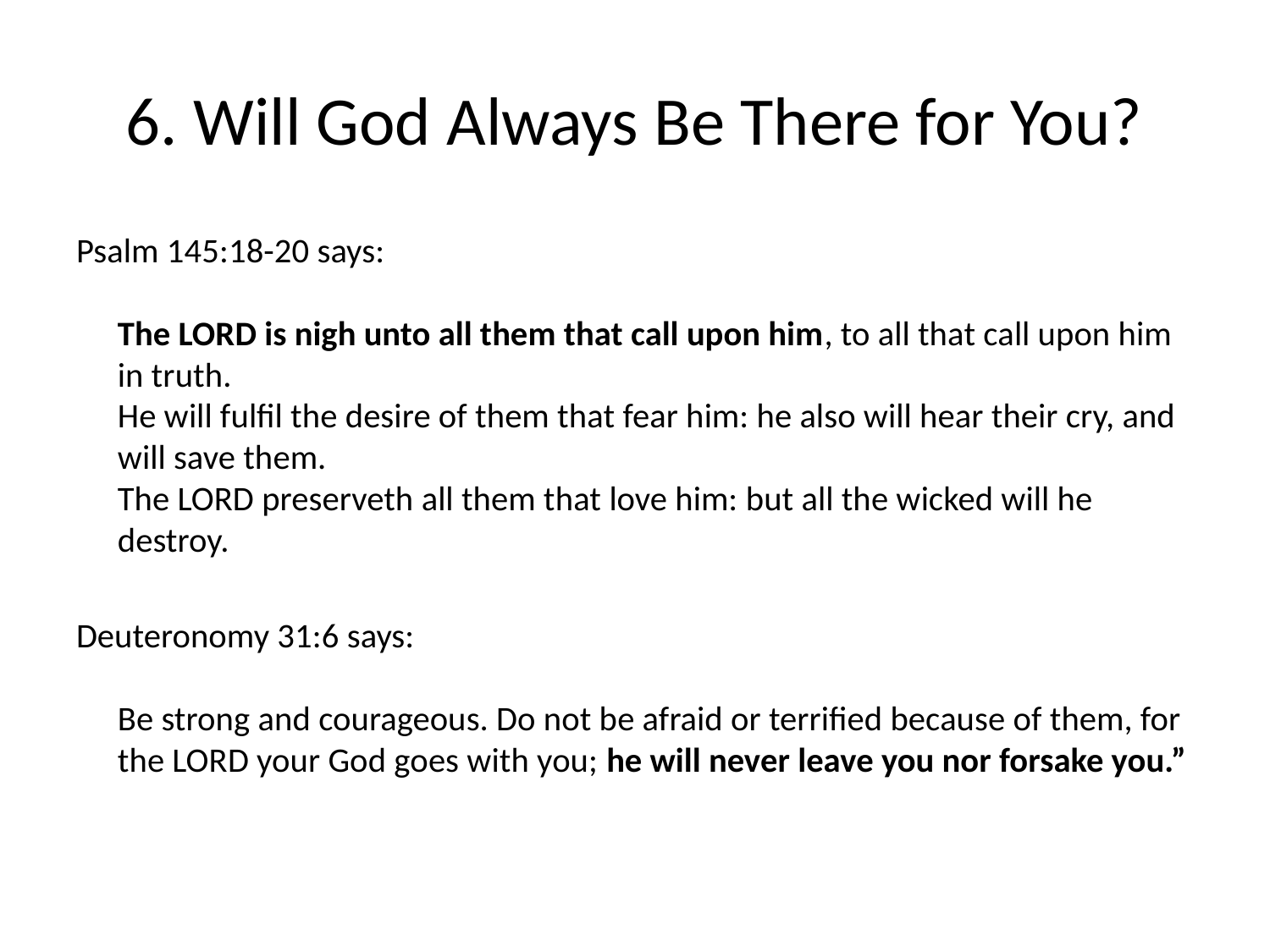

# 6. Will God Always Be There for You?
Psalm 145:18-20 says:
The LORD is nigh unto all them that call upon him, to all that call upon him in truth.
He will fulfil the desire of them that fear him: he also will hear their cry, and will save them.
The LORD preserveth all them that love him: but all the wicked will he destroy.

Deuteronomy 31:6 says:
Be strong and courageous. Do not be afraid or terrified because of them, for the LORD your God goes with you; he will never leave you nor forsake you.”